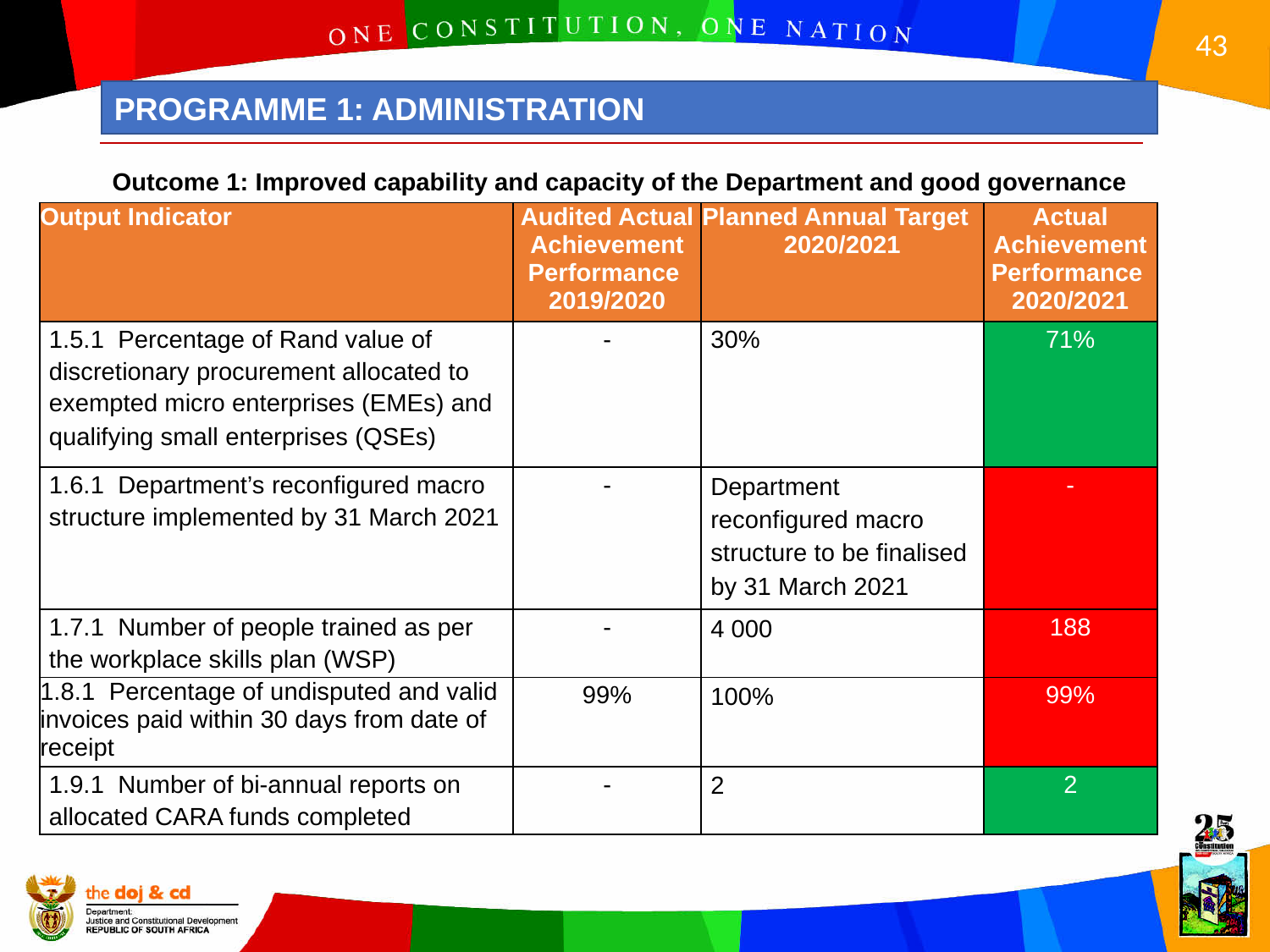

PROGRAMME 1: ADMINISTRATION
Outcome 1: Improved capability and capacity of the Department and good governance
| Output Indicator | Audited Actual Achievement Performance 2019/2020 | Planned Annual Target 2020/2021 | Actual Achievement Performance 2020/2021 |
| --- | --- | --- | --- |
| 1.5.1 Percentage of Rand value of discretionary procurement allocated to exempted micro enterprises (EMEs) and qualifying small enterprises (QSEs) | - | 30% | 71% |
| 1.6.1 Department’s reconfigured macro structure implemented by 31 March 2021 | - | Department reconfigured macro structure to be finalised by 31 March 2021 | - |
| 1.7.1 Number of people trained as per the workplace skills plan (WSP) | - | 4 000 | 188 |
| 1.8.1 Percentage of undisputed and valid invoices paid within 30 days from date of receipt | 99% | 100% | 99% |
| 1.9.1 Number of bi-annual reports on allocated CARA funds completed | - | 2 | 2 |